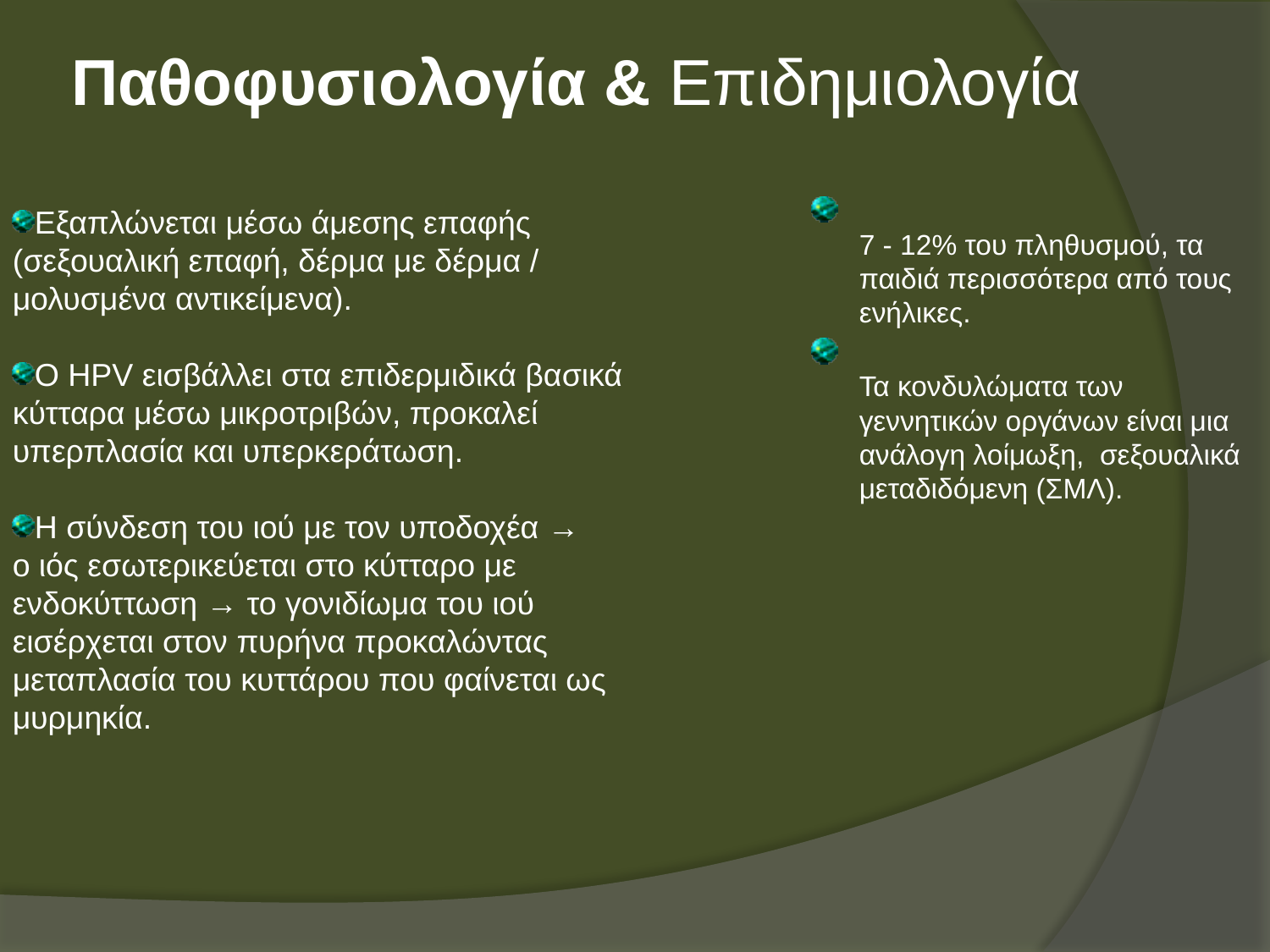

# Παθοφυσιολογία & Επιδημιολογία
7 - 12% του πληθυσμού, τα παιδιά περισσότερα από τους ενήλικες.
Τα κονδυλώματα των γεννητικών οργάνων είναι μια ανάλογη λοίμωξη,  σεξουαλικά μεταδιδόμενη (ΣΜΛ).
Εξαπλώνεται μέσω άμεσης επαφής (σεξουαλική επαφή, δέρμα με δέρμα / μολυσμένα αντικείμενα).

Ο HPV εισβάλλει στα επιδερμιδικά βασικά κύτταρα μέσω μικροτριβών, προκαλεί υπερπλασία και υπερκεράτωση.

Η σύνδεση του ιού με τον υποδοχέα →
ο ιός εσωτερικεύεται στο κύτταρο με  ενδοκύττωση → το γονιδίωμα του ιού εισέρχεται στον πυρήνα προκαλώντας μεταπλασία του κυττάρου που φαίνεται ως μυρμηκία.